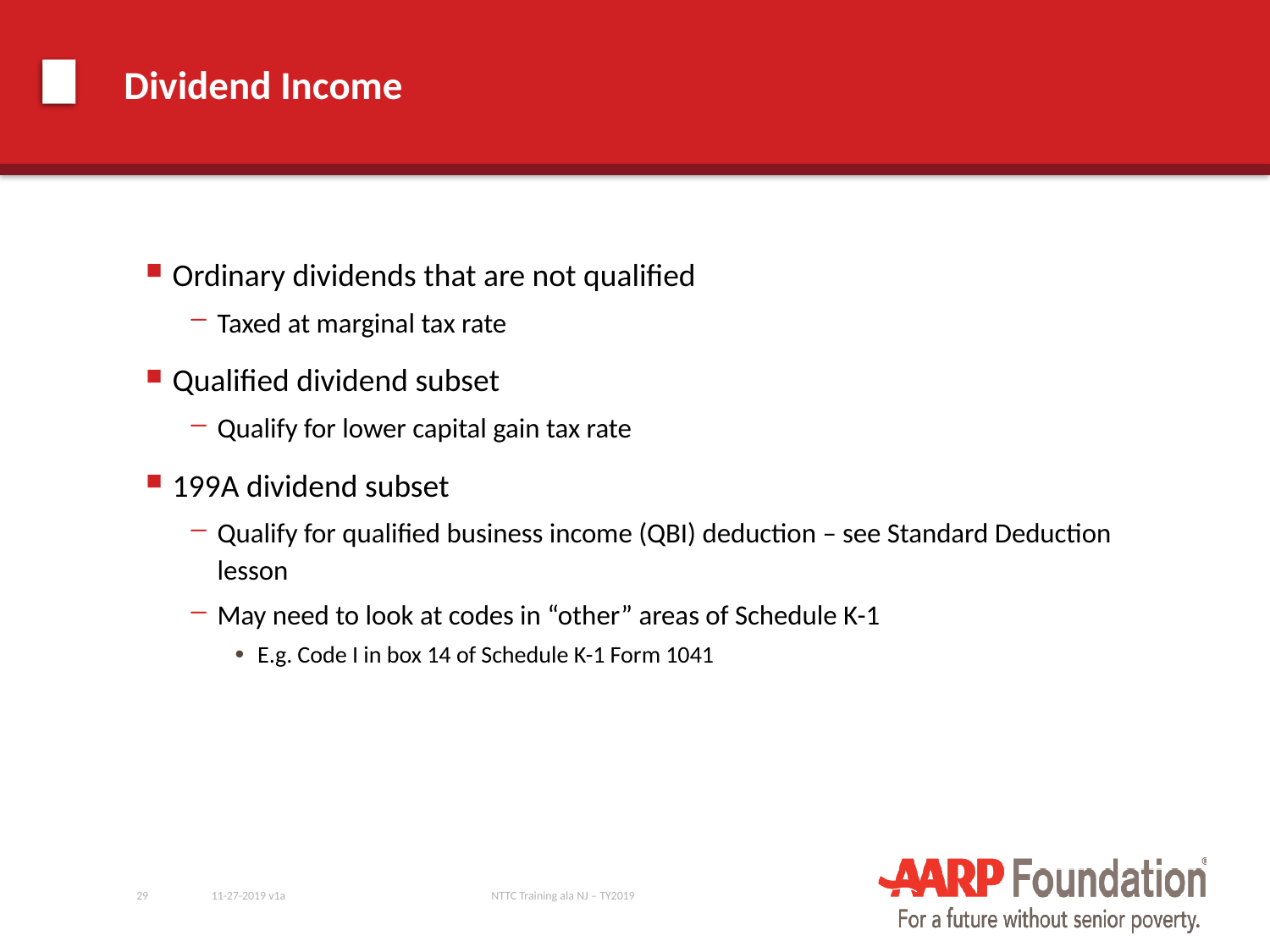

# Dividend Income
Ordinary dividends that are not qualified
Taxed at marginal tax rate
Qualified dividend subset
Qualify for lower capital gain tax rate
199A dividend subset
Qualify for qualified business income (QBI) deduction – see Standard Deduction lesson
May need to look at codes in “other” areas of Schedule K-1
E.g. Code I in box 14 of Schedule K-1 Form 1041

29
11-27-2019 v1a
NTTC Training ala NJ – TY2019